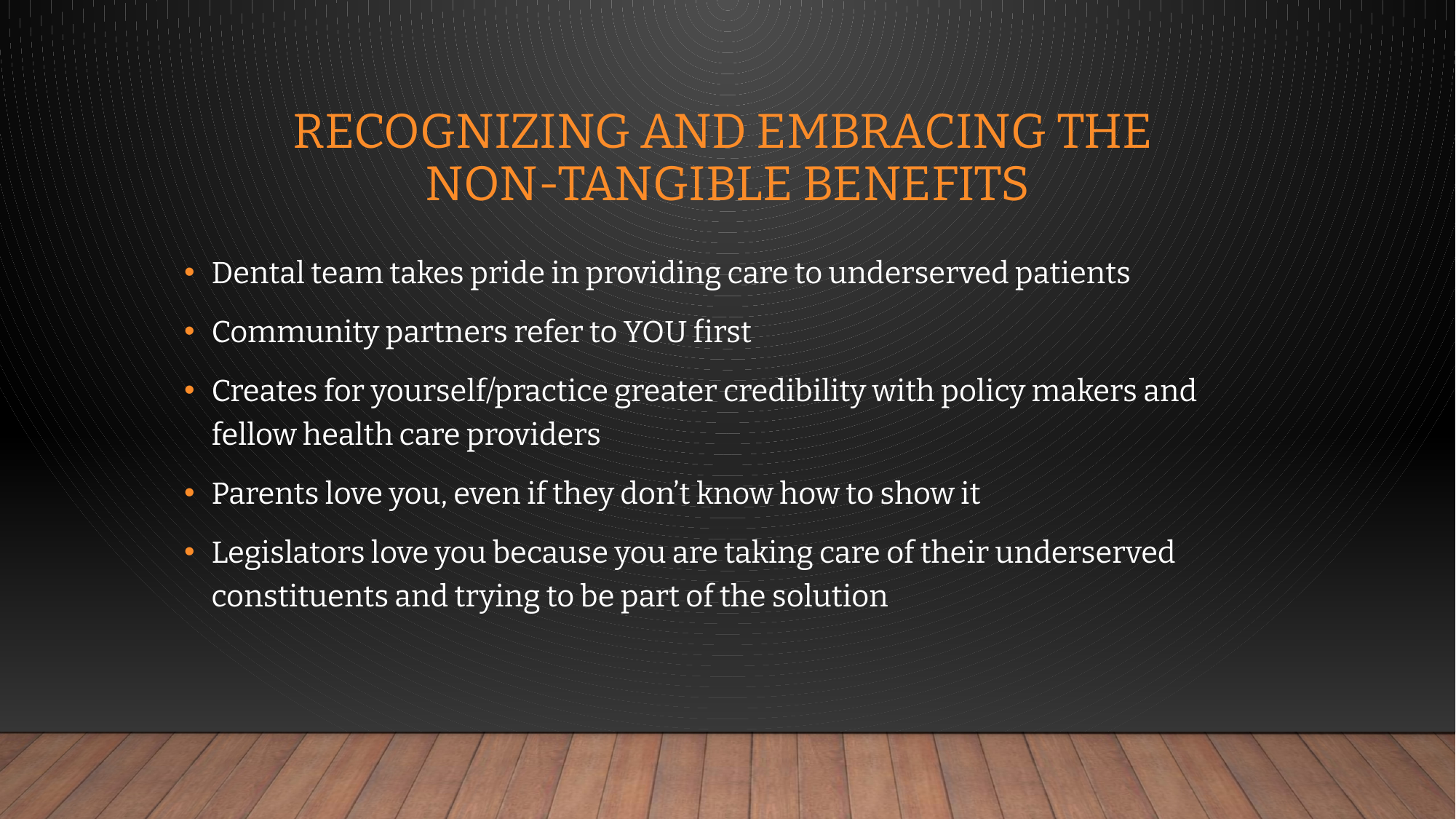

# Recognizing and embracing the Non-tangible benefits
Dental team takes pride in providing care to underserved patients
Community partners refer to YOU first
Creates for yourself/practice greater credibility with policy makers and fellow health care providers
Parents love you, even if they don’t know how to show it
Legislators love you because you are taking care of their underserved constituents and trying to be part of the solution